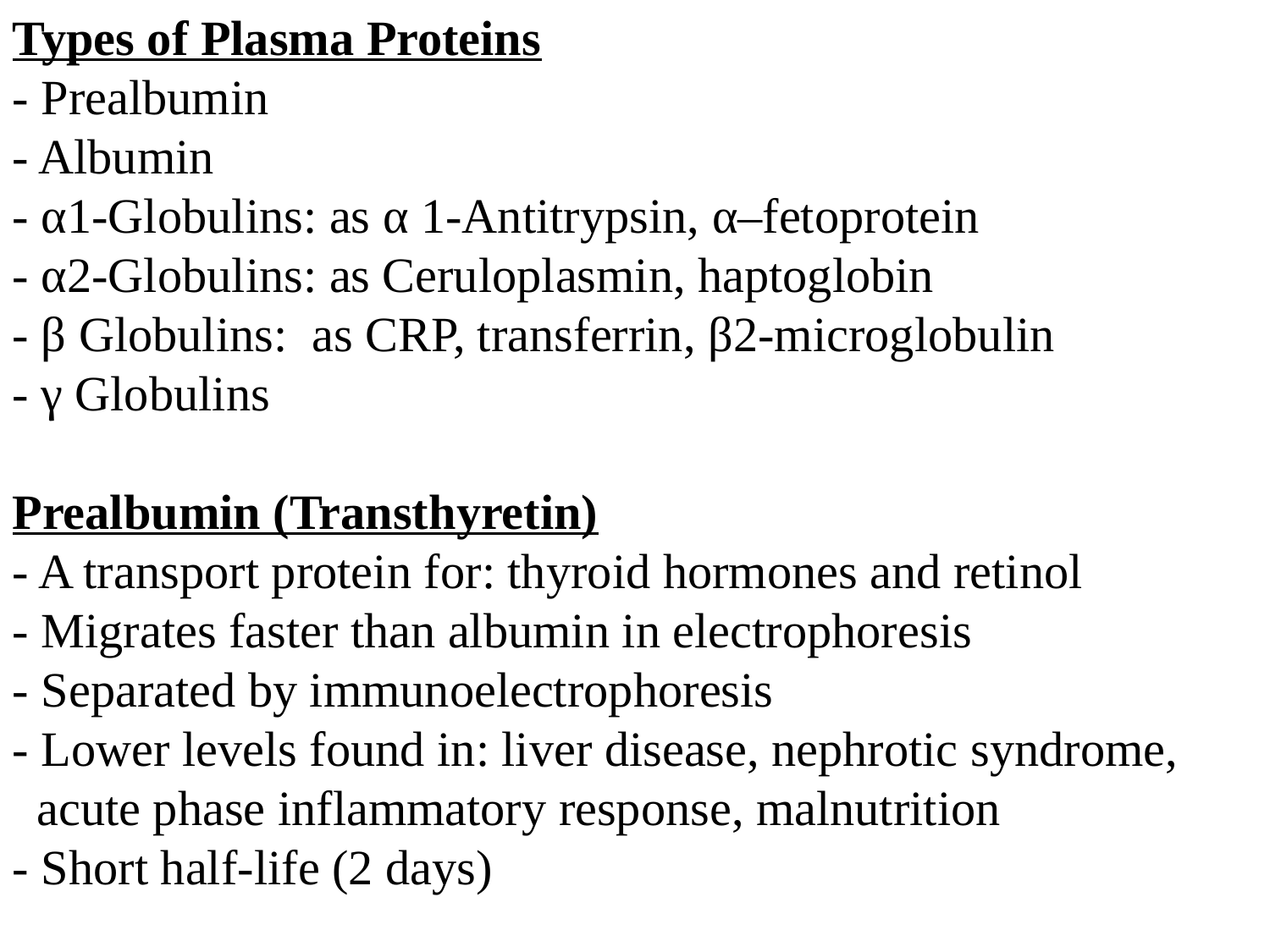

Types of Plasma Proteins
- Prealbumin
- Albumin
- α1-Globulins: as α 1-Antitrypsin, α–fetoprotein
- α2-Globulins: as Ceruloplasmin, haptoglobin
- β Globulins:  as CRP, transferrin, β2-microglobulin
- γ Globulins

Prealbumin (Transthyretin)
- A transport protein for: thyroid hormones and retinol
- Migrates faster than albumin in electrophoresis
- Separated by immunoelectrophoresis
- Lower levels found in: liver disease, nephrotic syndrome,
  acute phase inflammatory response, malnutrition
- Short half-life (2 days)